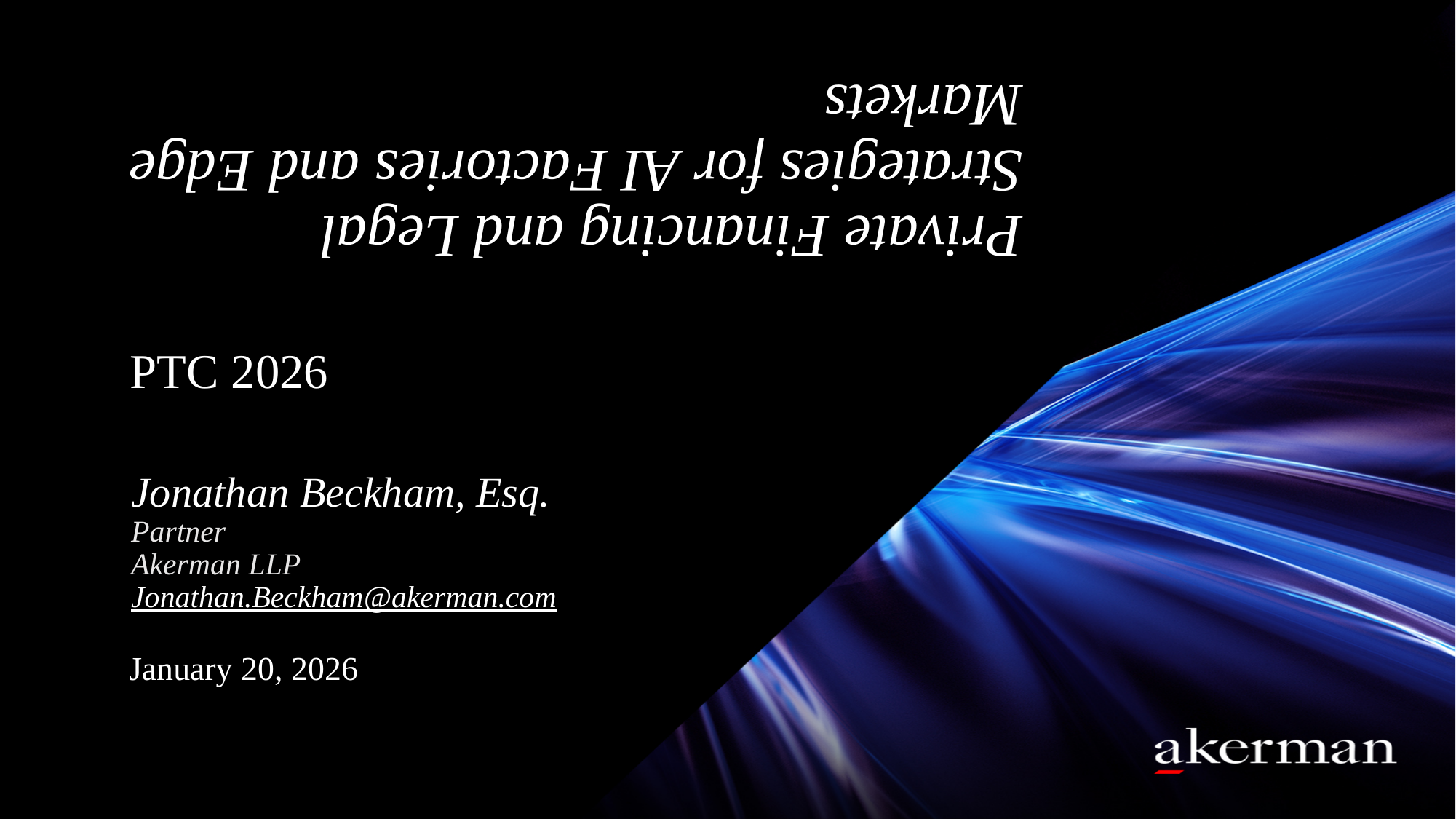

# Private Financing and Legal Strategies for AI Factories and Edge Markets
PTC 2026
Jonathan Beckham, Esq.
Partner
Akerman LLP
Jonathan.Beckham@akerman.com
January 20, 2026